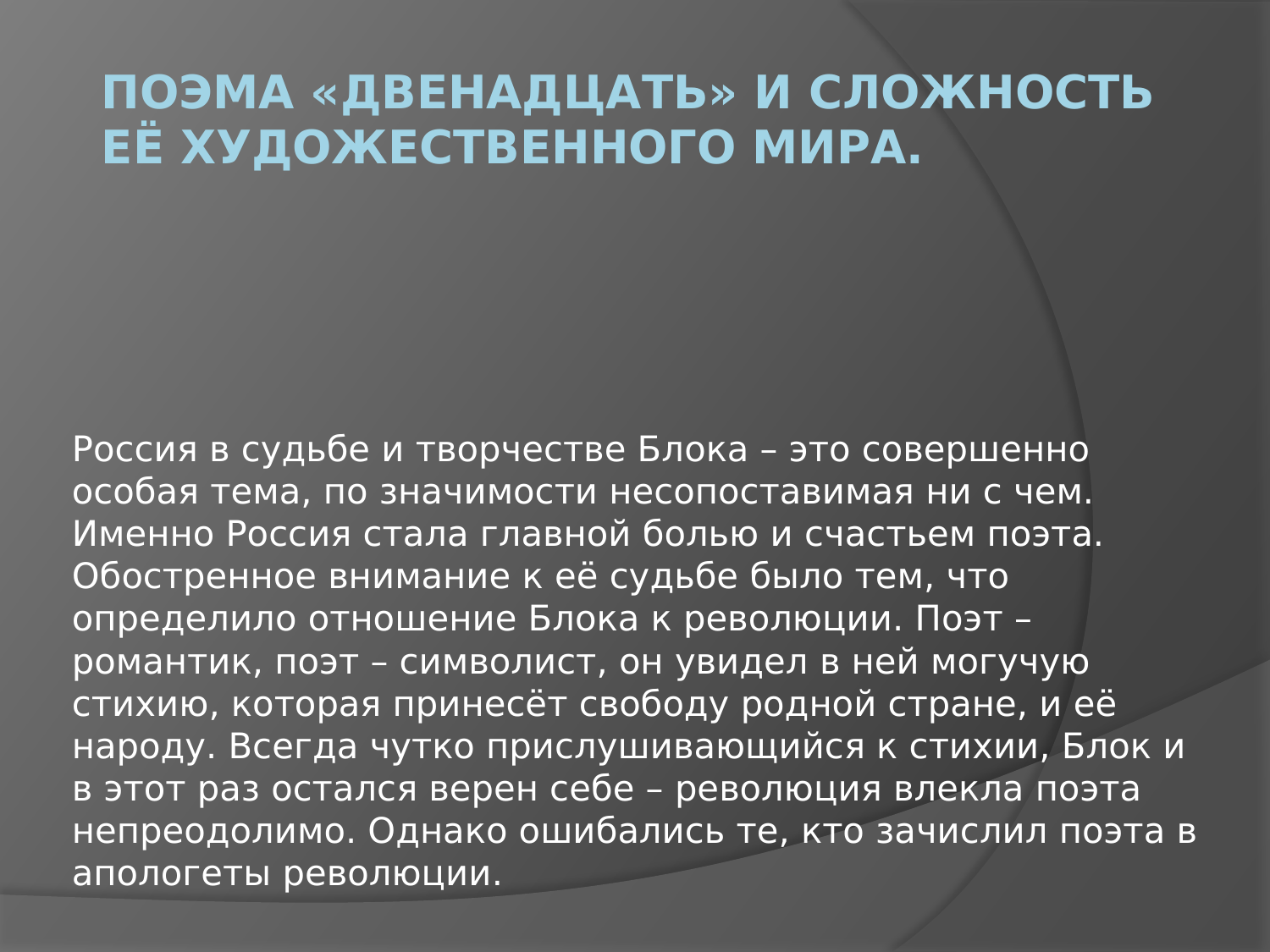

# Поэма «Двенадцать» и сложность её художественного мира.
Россия в судьбе и творчестве Блока – это совершенно особая тема, по значимости несопоставимая ни с чем. Именно Россия стала главной болью и счастьем поэта. Обостренное внимание к её судьбе было тем, что определило отношение Блока к революции. Поэт – романтик, поэт – символист, он увидел в ней могучую стихию, которая принесёт свободу родной стране, и её народу. Всегда чутко прислушивающийся к стихии, Блок и в этот раз остался верен себе – революция влекла поэта непреодолимо. Однако ошибались те, кто зачислил поэта в апологеты революции.